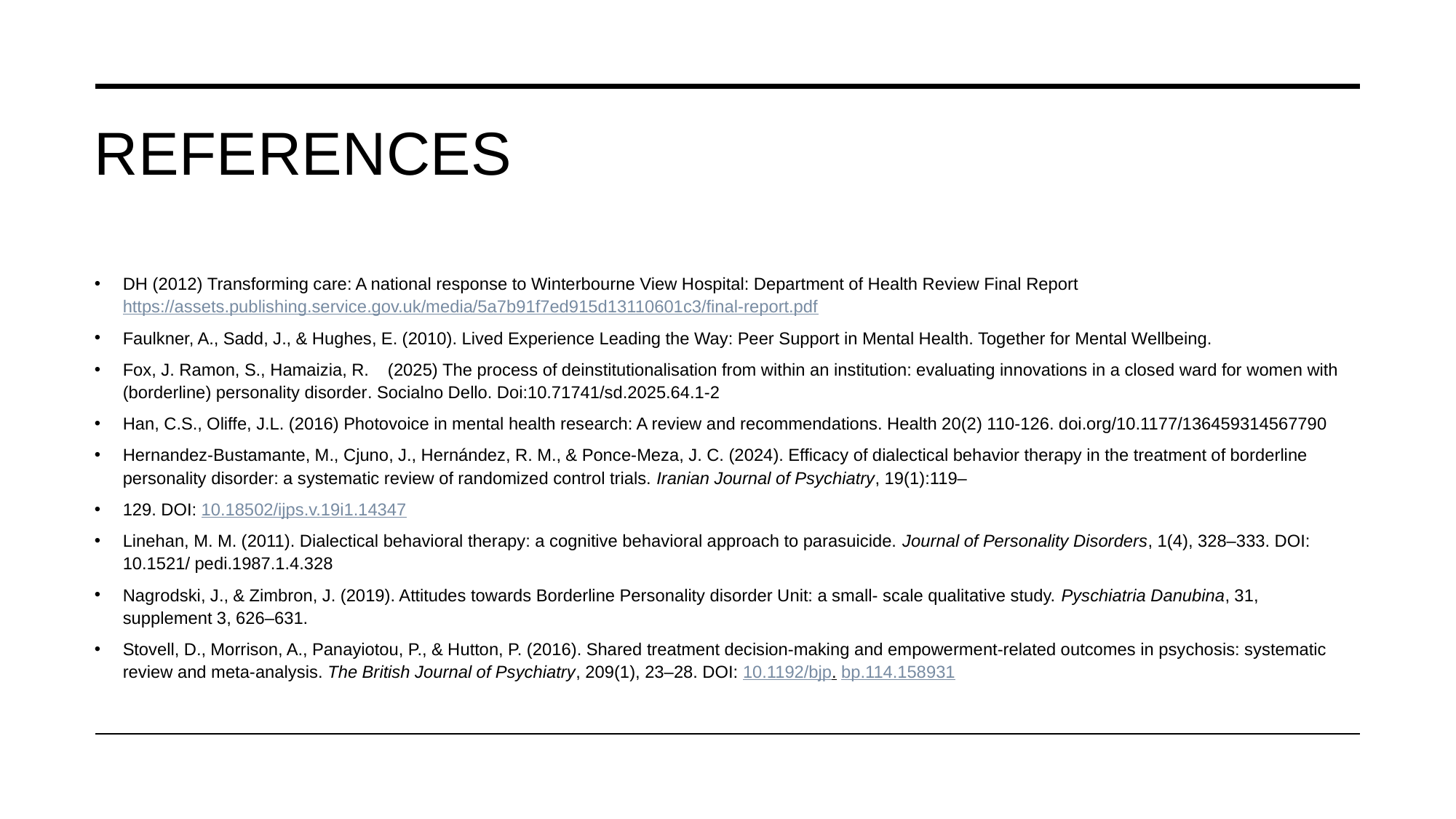

# References
DH (2012) Transforming care: A national response to Winterbourne View Hospital: Department of Health Review Final Report  https://assets.publishing.service.gov.uk/media/5a7b91f7ed915d13110601c3/final-report.pdf
Faulkner, A., Sadd, J., & Hughes, E. (2010). Lived Experience Leading the Way: Peer Support in Mental Health. Together for Mental Wellbeing.
Fox, J. Ramon, S., Hamaizia, R.    (2025) The process of deinstitutionalisation from within an institution: evaluating innovations in a closed ward for women with (borderline) personality disorder. Socialno Dello. Doi:10.71741/sd.2025.64.1-2
Han, C.S., Oliffe, J.L. (2016) Photovoice in mental health research: A review and recommendations. Health 20(2) 110-126. doi.org/10.1177/136459314567790
Hernandez-Bustamante, M., Cjuno, J., Hernández, R. M., & Ponce-Meza, J. C. (2024). Efficacy of dialectical behavior therapy in the treatment of borderline personality disorder: a systematic review of randomized control trials. Iranian Journal of Psychiatry, 19(1):119–
129. DOI: 10.18502/ijps.v.19i1.14347
Linehan, M. M. (2011). Dialectical behavioral therapy: a cognitive behavioral approach to parasuicide. Journal of Personality Disorders, 1(4), 328–333. DOI: 10.1521/ pedi.1987.1.4.328
Nagrodski, J., & Zimbron, J. (2019). Attitudes towards Borderline Personality disorder Unit: a small- scale qualitative study. Pyschiatria Danubina, 31, supplement 3, 626–631.
Stovell, D., Morrison, A., Panayiotou, P., & Hutton, P. (2016). Shared treatment decision-making and empowerment-related outcomes in psychosis: systematic review and meta-analysis. The British Journal of Psychiatry, 209(1), 23–28. DOI: 10.1192/bjp. bp.114.158931